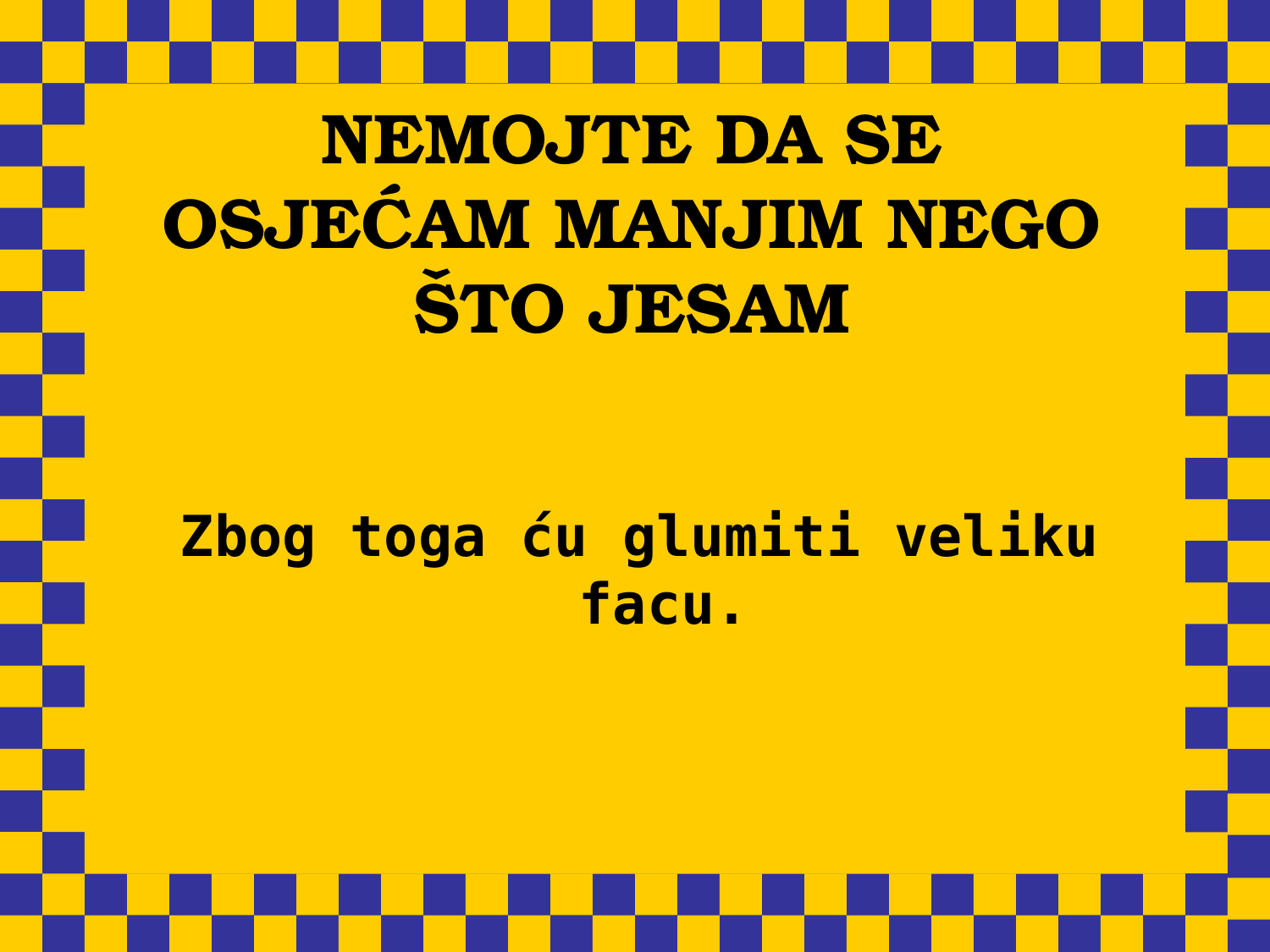

# NEMOJTE DA SE OSJEĆAM MANJIM NEGO  ŠTO JESAM

Zbog toga ću glumiti veliku facu.